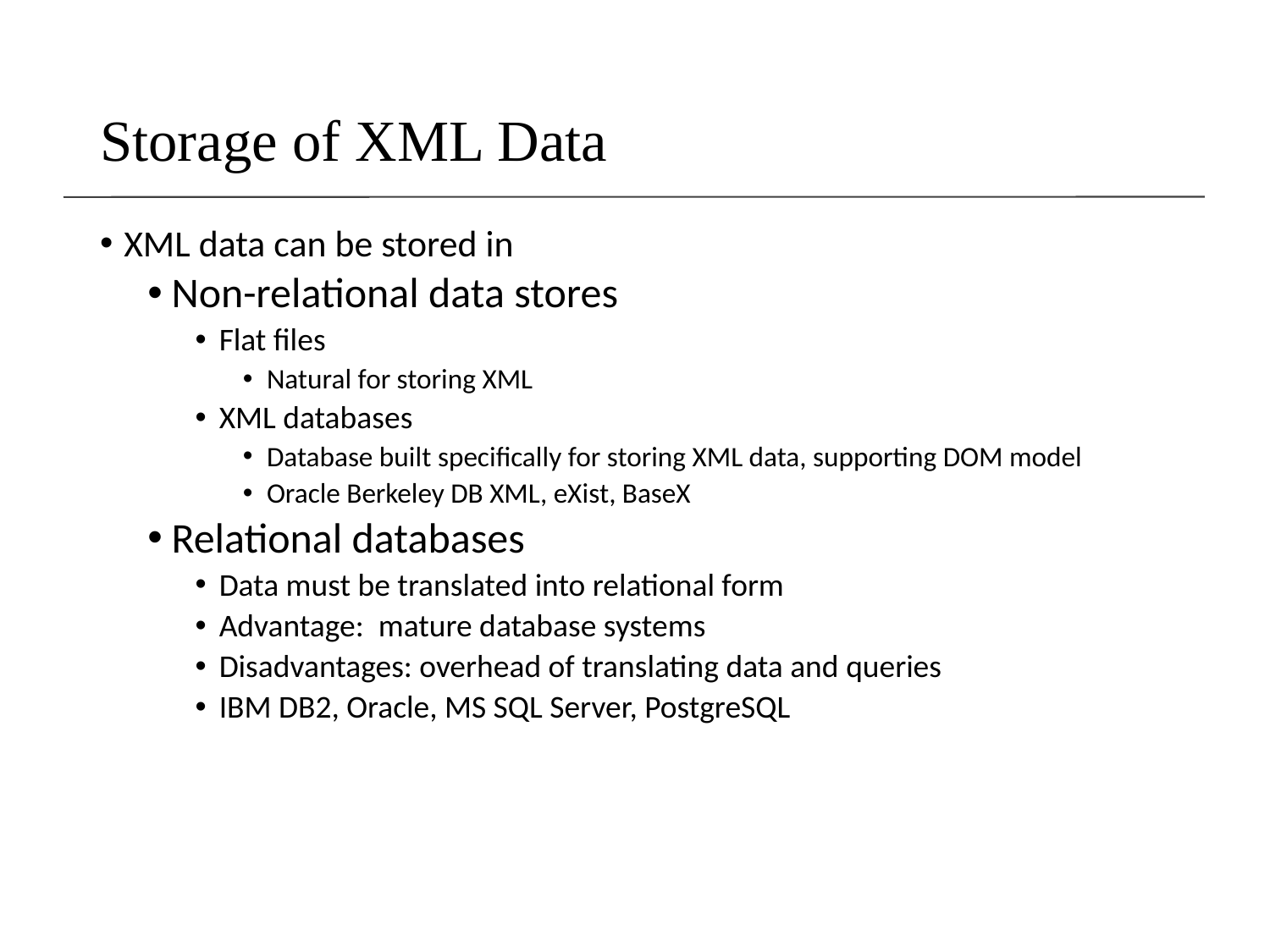

# Storage of XML Data
XML data can be stored in
Non-relational data stores
Flat files
Natural for storing XML
XML databases
Database built specifically for storing XML data, supporting DOM model
Oracle Berkeley DB XML, eXist, BaseX
Relational databases
Data must be translated into relational form
Advantage:  mature database systems
Disadvantages: overhead of translating data and queries
IBM DB2, Oracle, MS SQL Server, PostgreSQL